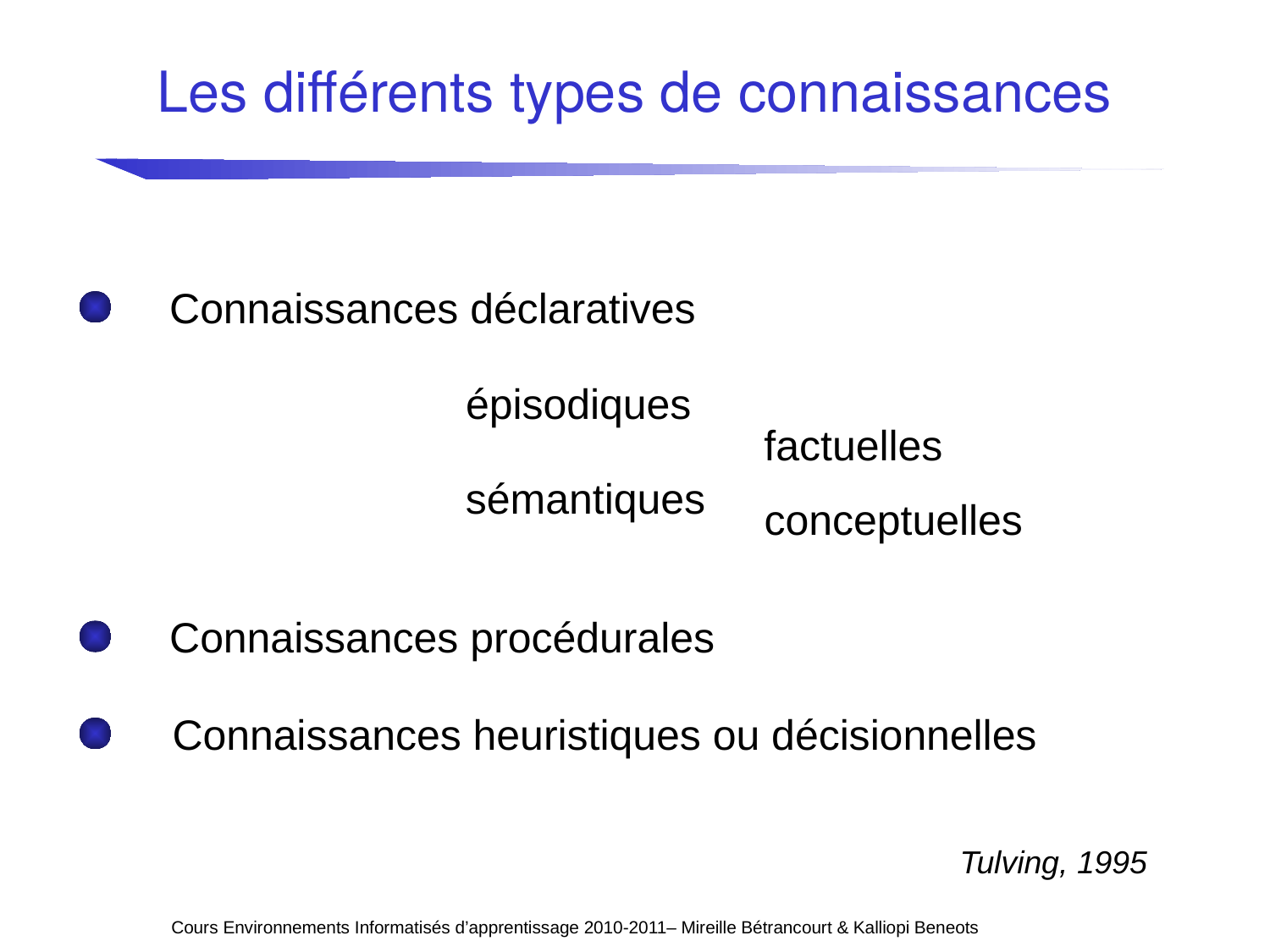

# Les différents types de connaissances
Connaissances déclaratives

épisodiques
factuelles
sémantiques
conceptuelles
Connaissances procédurales

Connaissances heuristiques ou décisionnelles

Tulving, 1995
Cours Environnements Informatisés d’apprentissage 2010-2011– Mireille Bétrancourt & Kalliopi Beneots